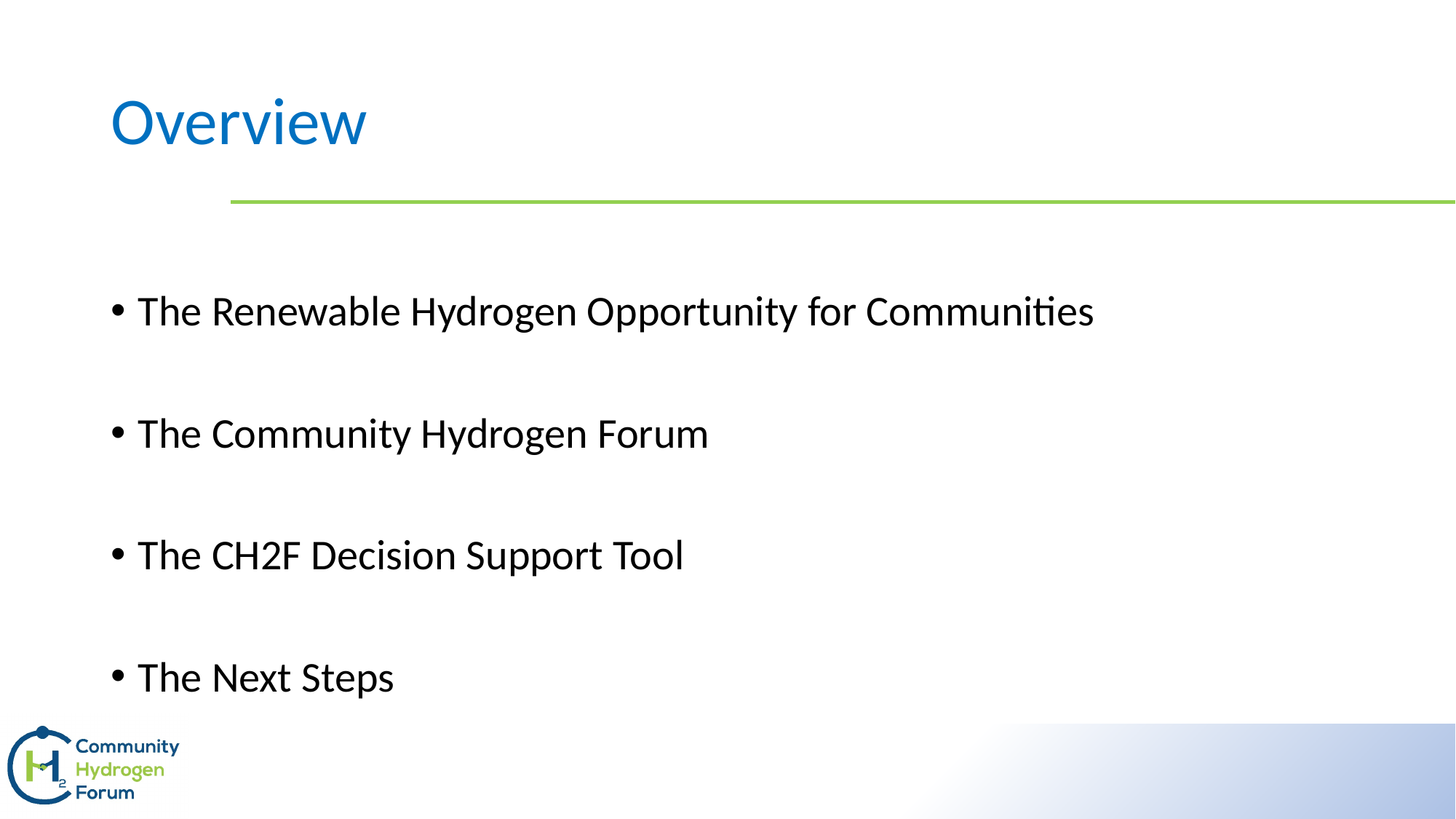

# Overview

The Renewable Hydrogen Opportunity for Communities

The Community Hydrogen Forum

The CH2F Decision Support Tool

The Next Steps